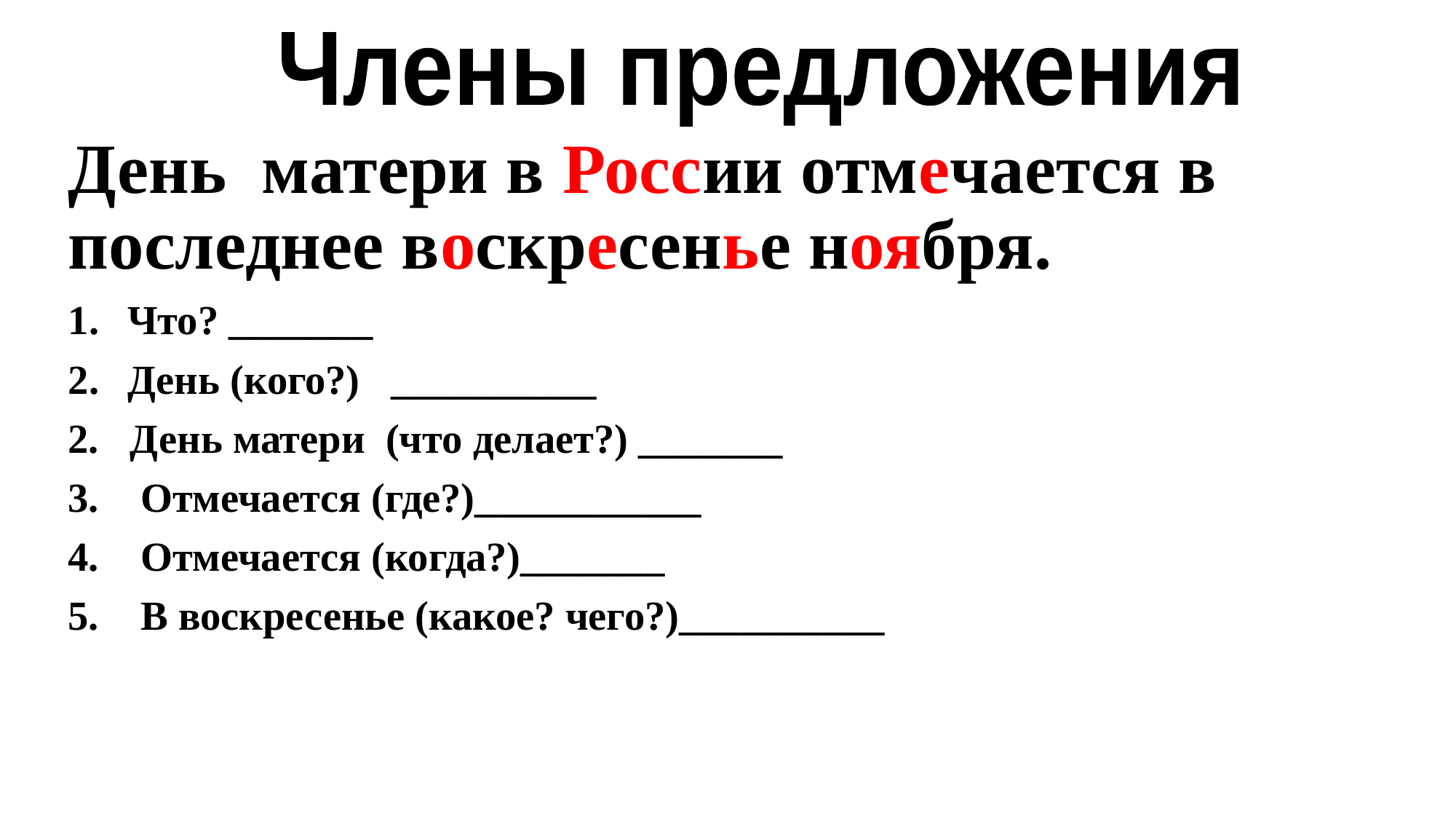

Члены предложения
День  матери в России отмечается в последнее воскресенье ноября.
Что? _______
День (кого?)   __________
2.   День матери  (что делает?) _______
3.    Отмечается (где?)___________
4.    Отмечается (когда?)_______
5.    В воскресенье (какое? чего?)__________